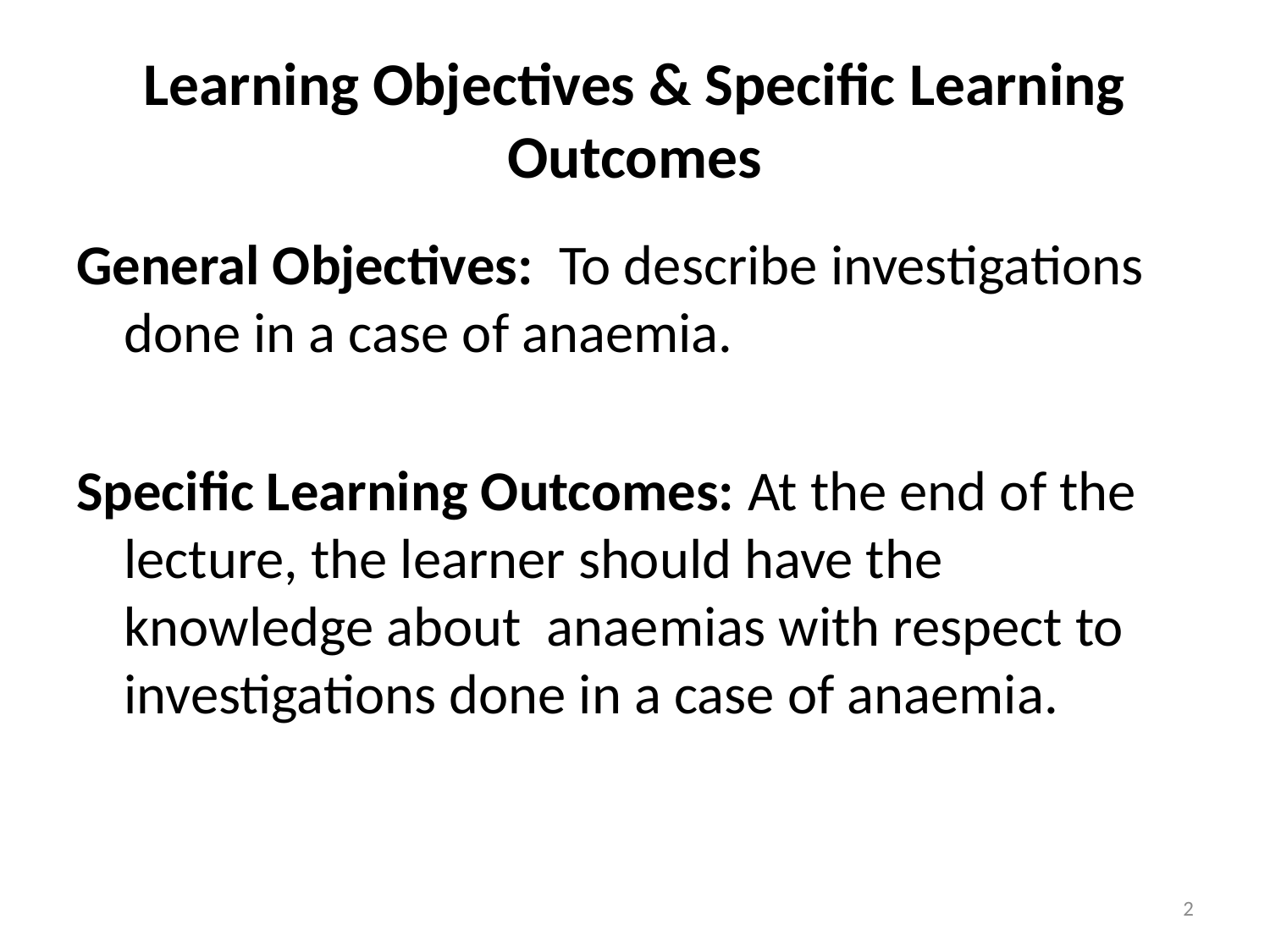

# Learning Objectives & Specific Learning Outcomes
General Objectives:  To describe investigations done in a case of anaemia.

Specific Learning Outcomes: At the end of the lecture, the learner should have the knowledge about  anaemias with respect to  investigations done in a case of anaemia.
2